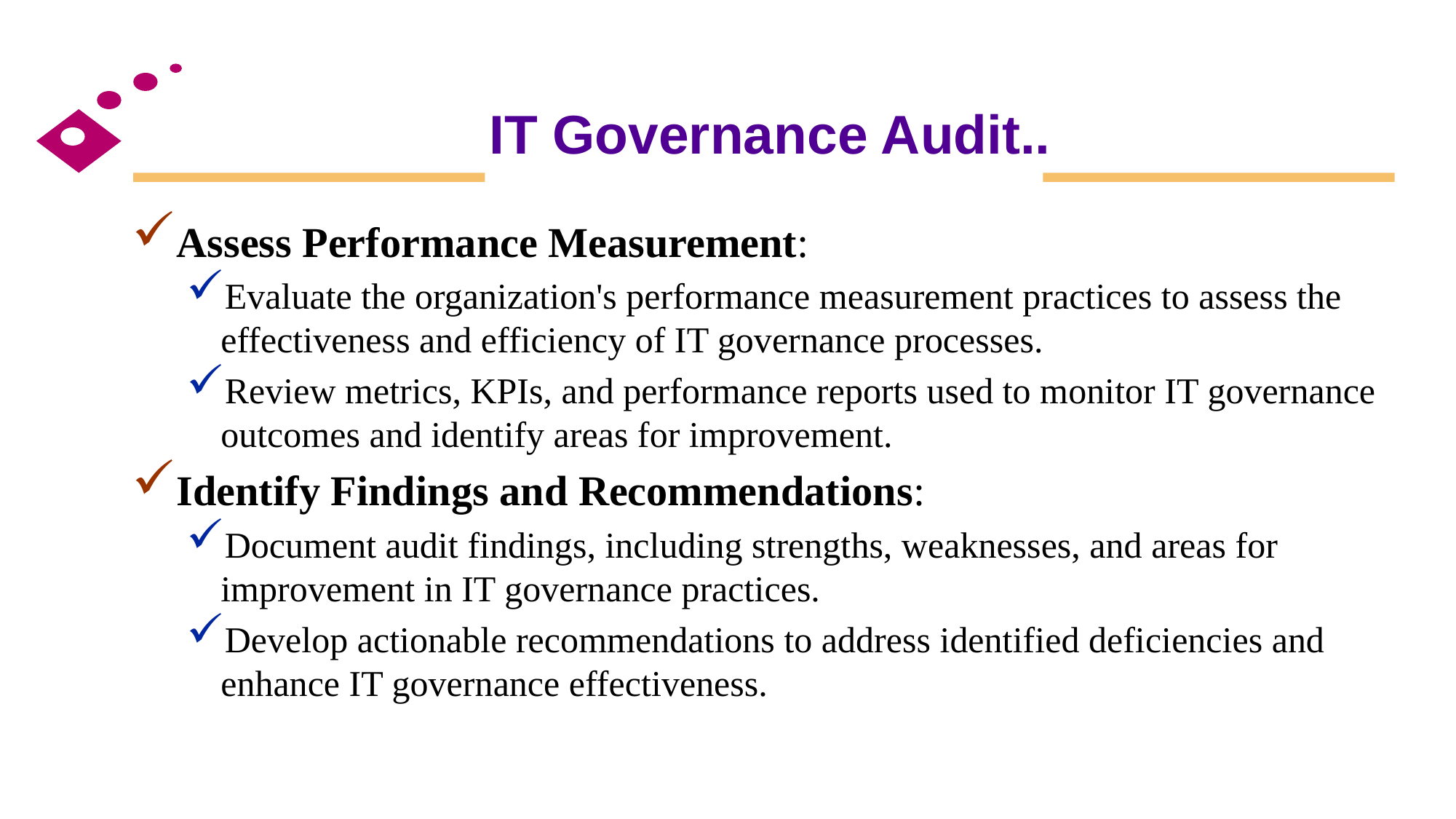

# IT Governance Audit..
Assess Performance Measurement:
Evaluate the organization's performance measurement practices to assess the effectiveness and efficiency of IT governance processes.
Review metrics, KPIs, and performance reports used to monitor IT governance outcomes and identify areas for improvement.
Identify Findings and Recommendations:
Document audit findings, including strengths, weaknesses, and areas for improvement in IT governance practices.
Develop actionable recommendations to address identified deficiencies and enhance IT governance effectiveness.